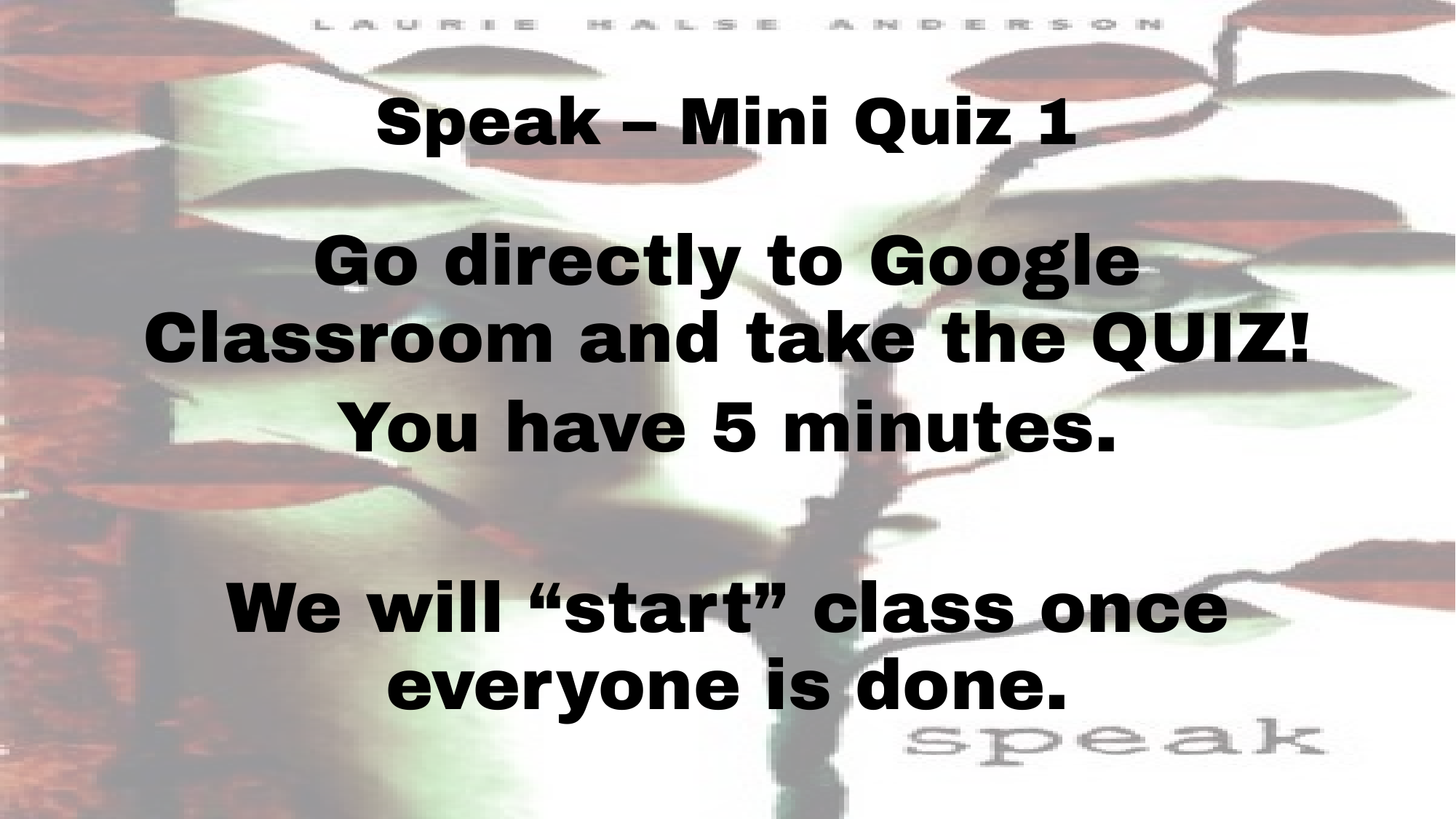

# Speak – Mini Quiz 1
Go directly to Google Classroom and take the QUIZ!
You have 5 minutes.

We will “start” class once everyone is done.